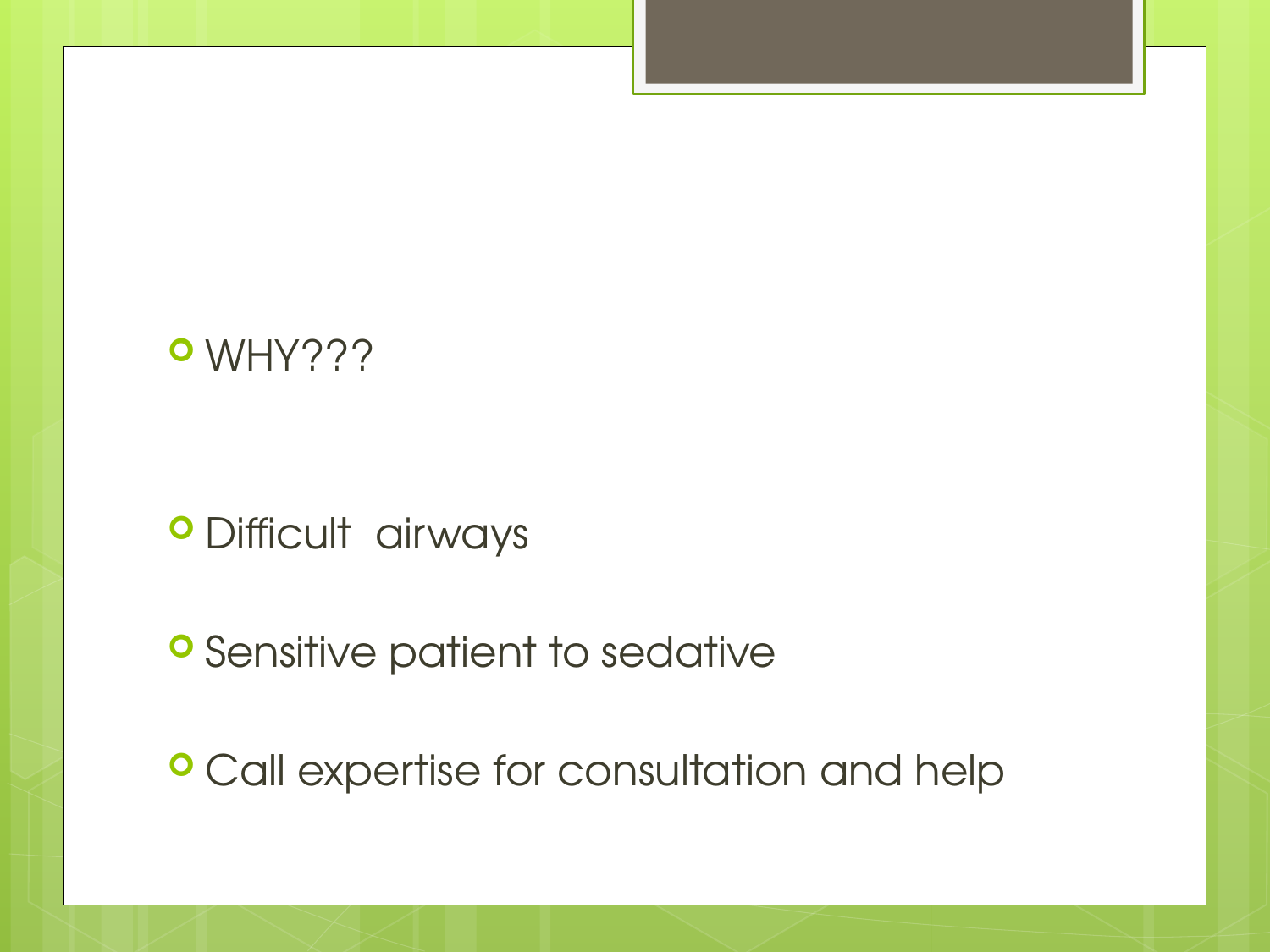

#
WHY???

Difficult  airways

Sensitive patient to sedative

Call expertise for consultation and help